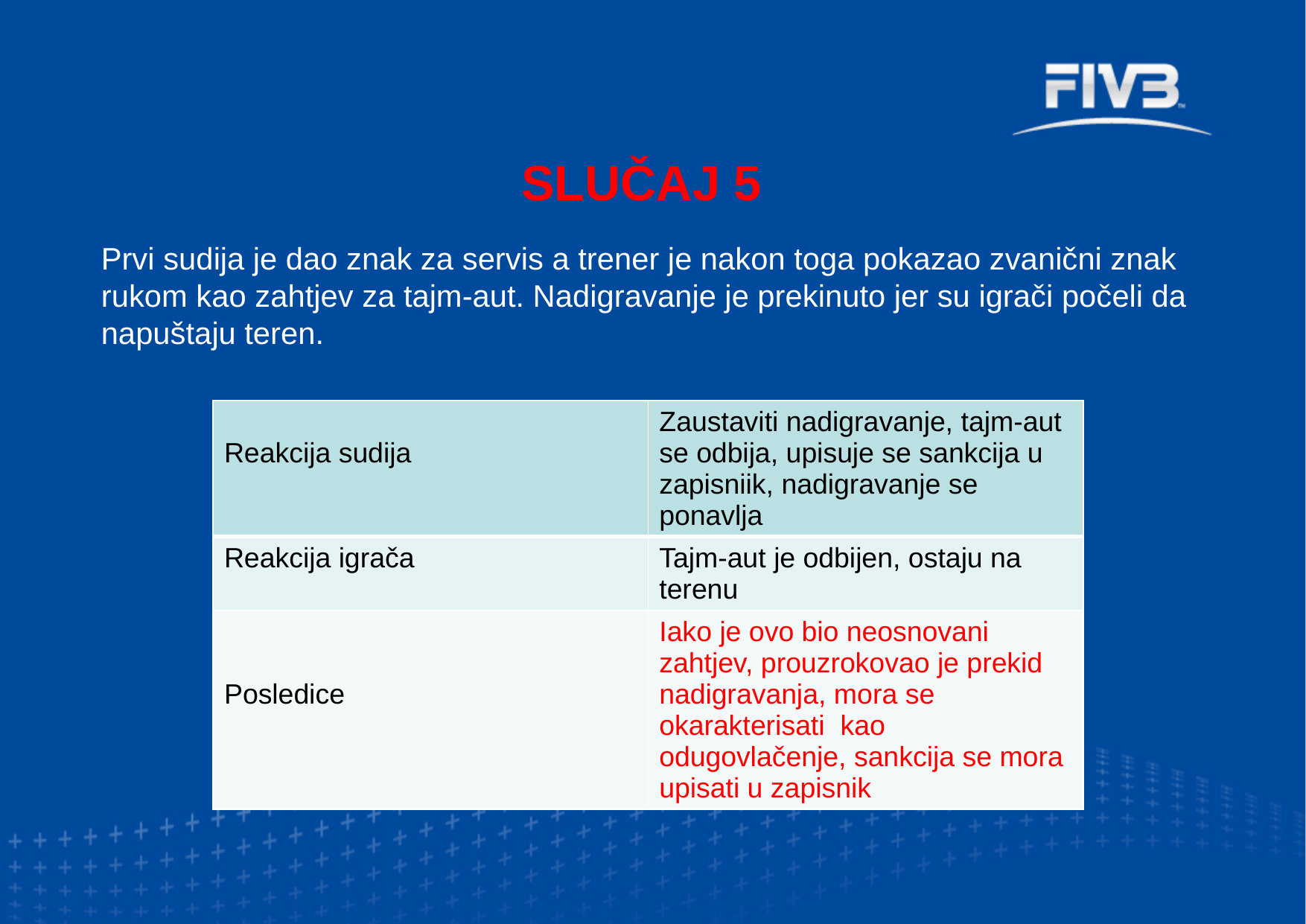

SLUČAJ 5
Prvi sudija je dao znak za servis a trener je nakon toga pokazao zvanični znak rukom kao zahtjev za tajm-aut. Nadigravanje je prekinuto jer su igrači počeli da napuštaju teren.
| Reakcija sudija | Zaustaviti nadigravanje, tajm-aut se odbija, upisuje se sankcija u zapisniik, nadigravanje se ponavlja |
| --- | --- |
| Reakcija igrača | Tajm-aut je odbijen, ostaju na terenu |
| Posledice | Iako je ovo bio neosnovani zahtjev, prouzrokovao je prekid nadigravanja, mora se okarakterisati kao odugovlačenje, sankcija se mora upisati u zapisnik |